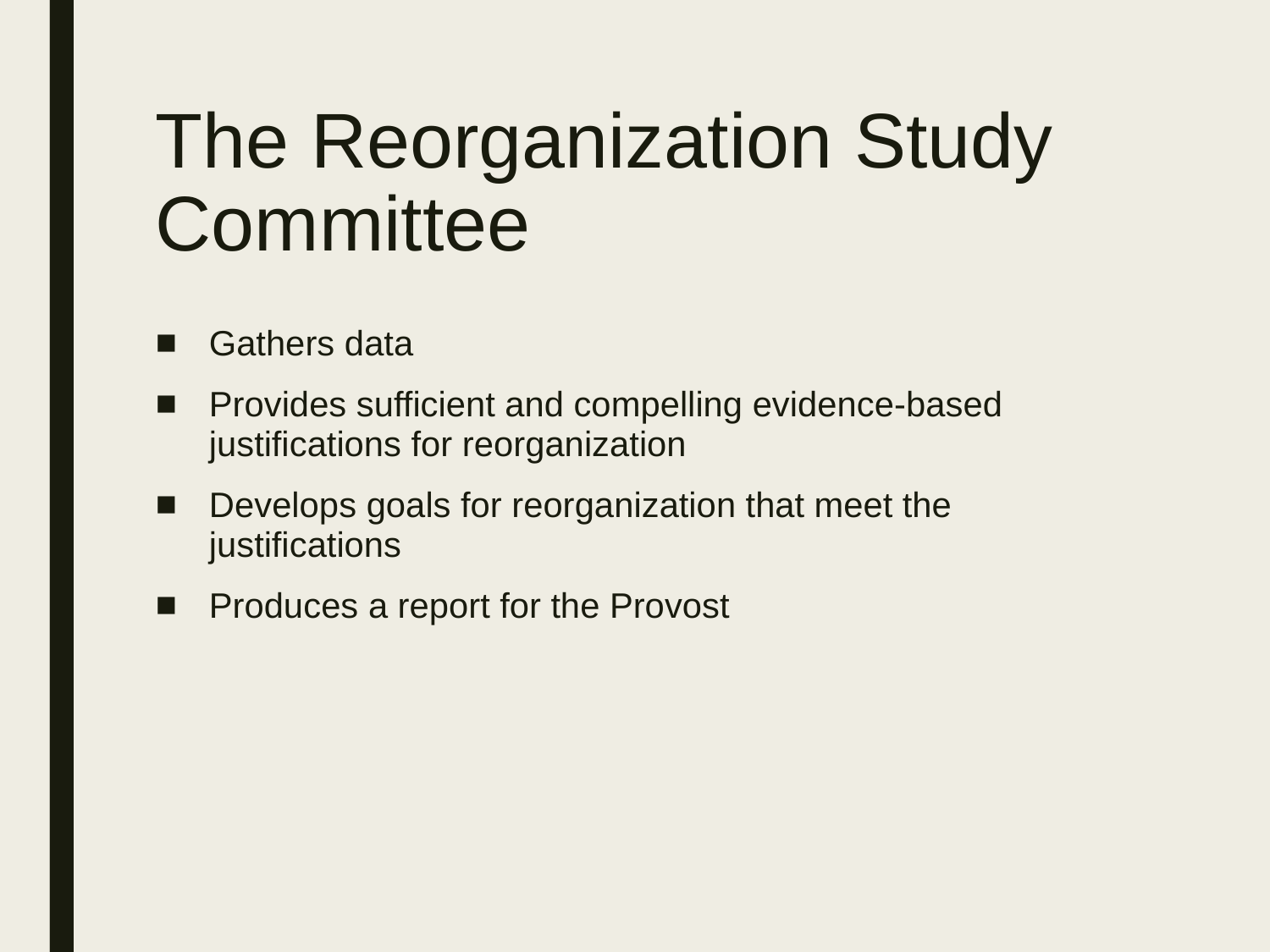

# The Reorganization Study Committee
Gathers data
Provides sufficient and compelling evidence-based justifications for reorganization
Develops goals for reorganization that meet the justifications
Produces a report for the Provost